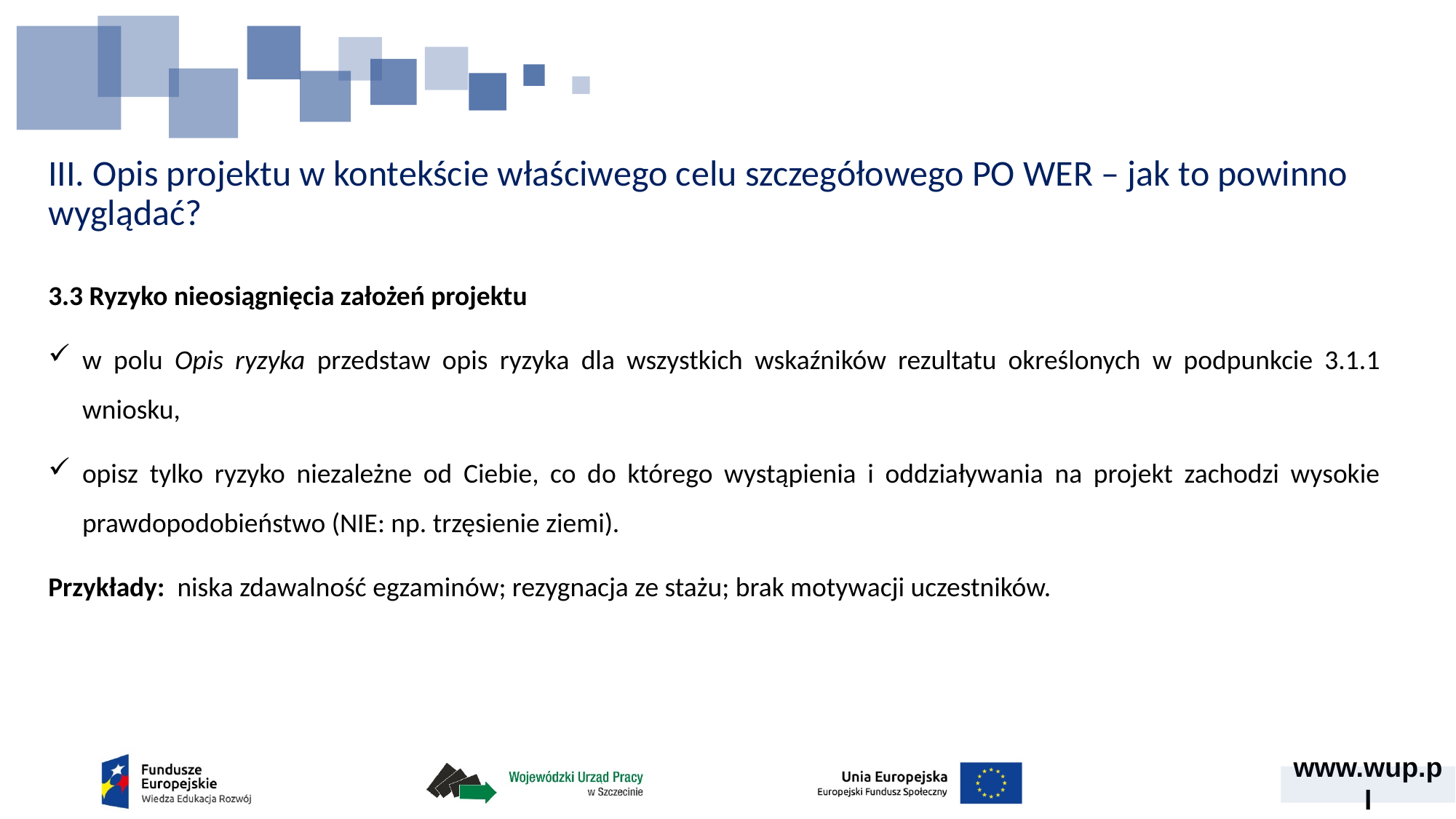

# III. Opis projektu w kontekście właściwego celu szczegółowego PO WER – jak to powinno wyglądać?
3.3 Ryzyko nieosiągnięcia założeń projektu
w polu Opis ryzyka przedstaw opis ryzyka dla wszystkich wskaźników rezultatu określonych w podpunkcie 3.1.1 wniosku,
opisz tylko ryzyko niezależne od Ciebie, co do którego wystąpienia i oddziaływania na projekt zachodzi wysokie prawdopodobieństwo (NIE: np. trzęsienie ziemi).
Przykłady:  niska zdawalność egzaminów; rezygnacja ze stażu; brak motywacji uczestników.